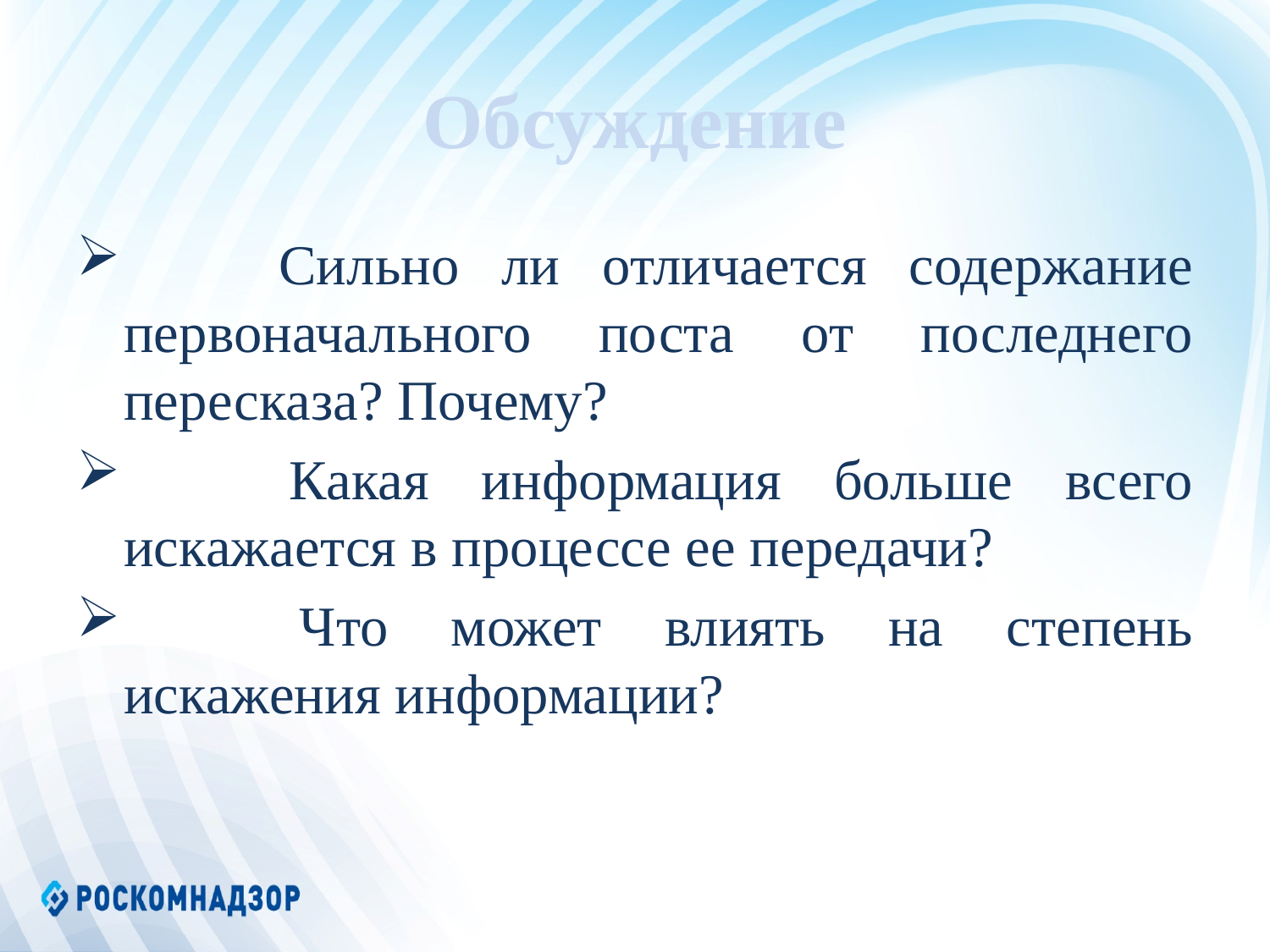

# Обсуждение
 	Сильно ли отличается содержание первоначального поста от последнего пересказа? Почему?
 	Какая информация больше всего искажается в процессе ее передачи?
 	Что может влиять на степень искажения информации?